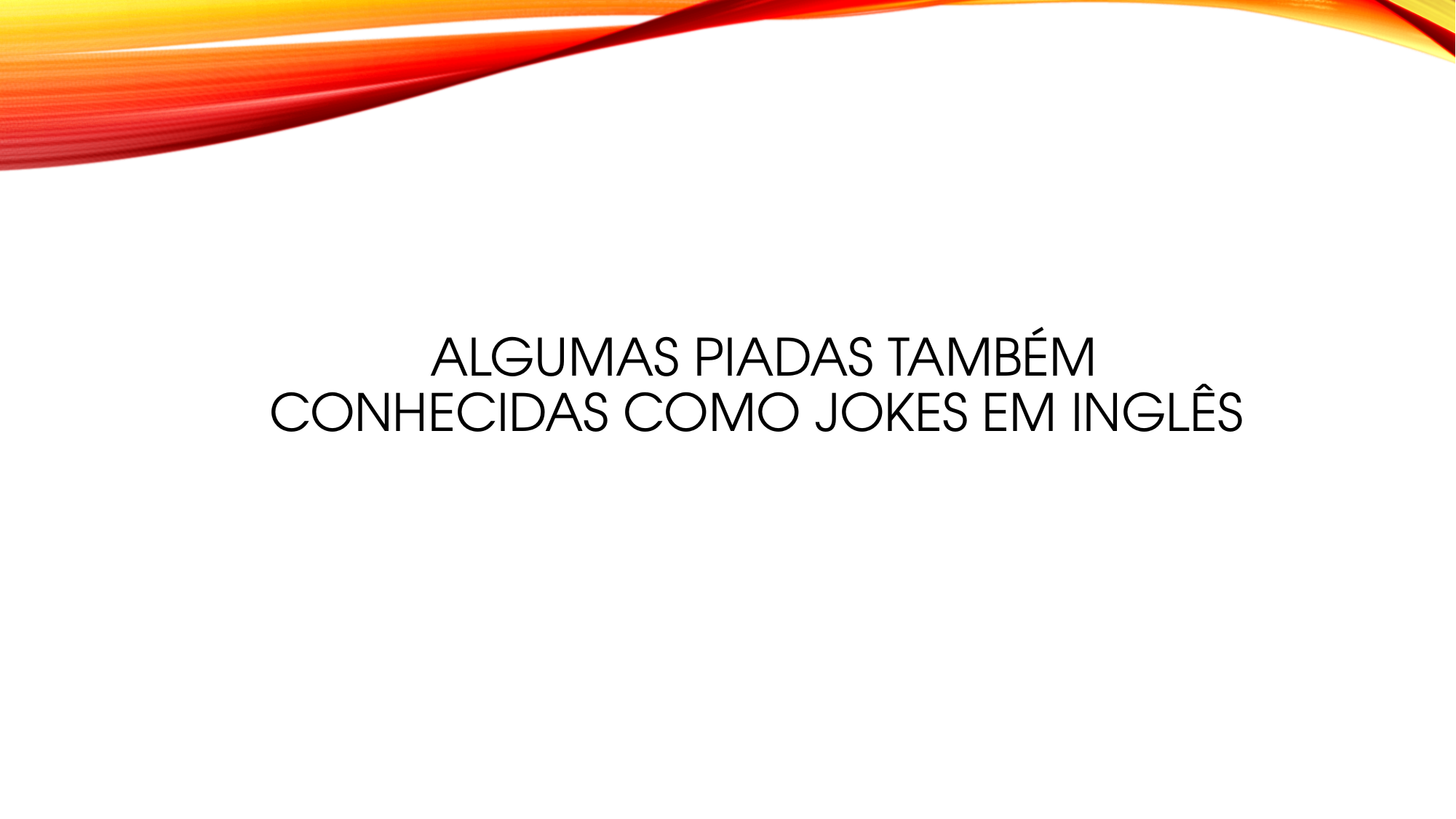

# Algumas piadas também conhecidas como Jokes em inglês